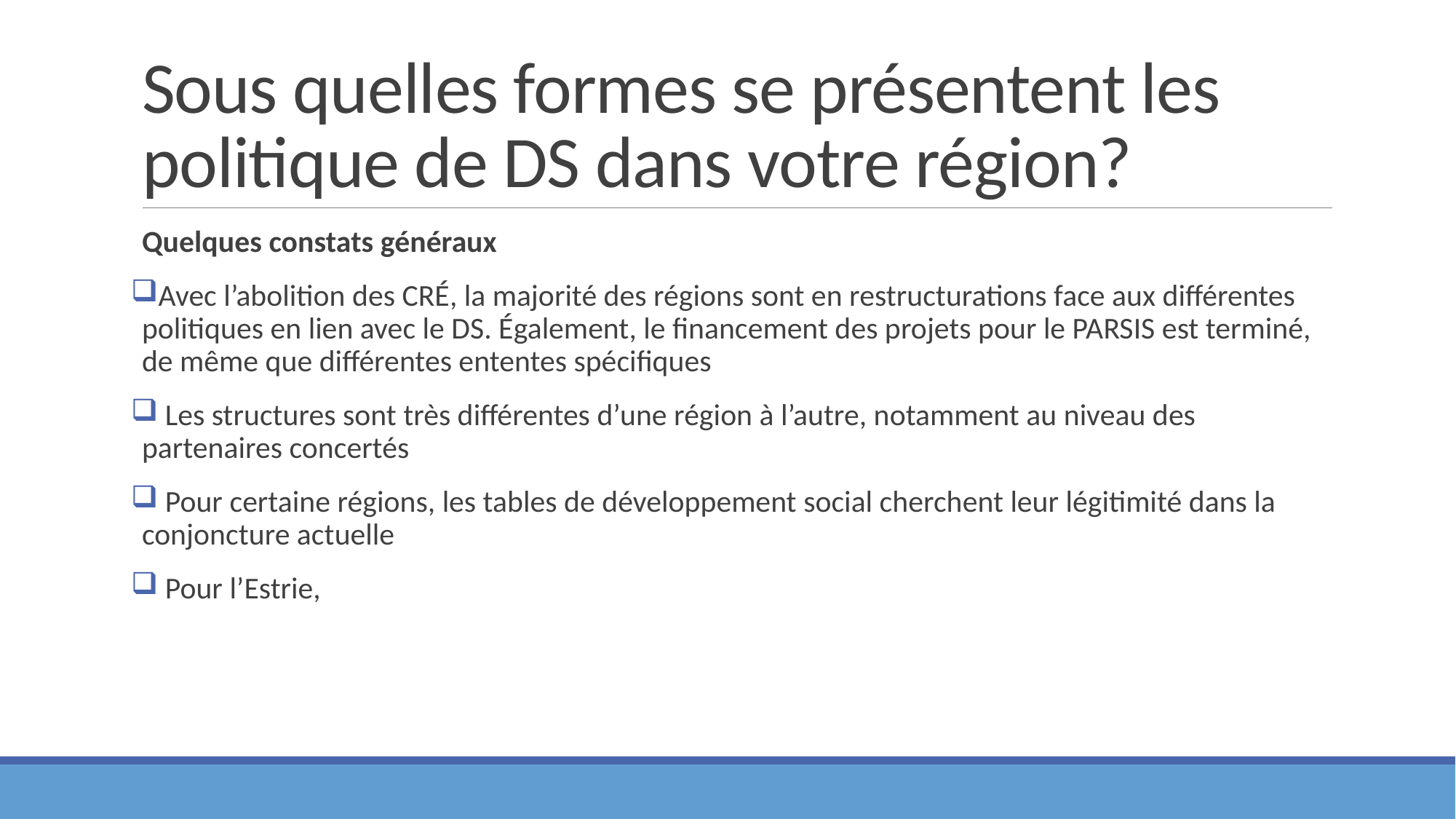

# Sous quelles formes se présentent les politique de DS dans votre région?
Quelques constats généraux
Avec l’abolition des CRÉ, la majorité des régions sont en restructurations face aux différentes politiques en lien avec le DS. Également, le financement des projets pour le PARSIS est terminé, de même que différentes ententes spécifiques
 Les structures sont très différentes d’une région à l’autre, notamment au niveau des partenaires concertés
 Pour certaine régions, les tables de développement social cherchent leur légitimité dans la conjoncture actuelle
 Pour l’Estrie,